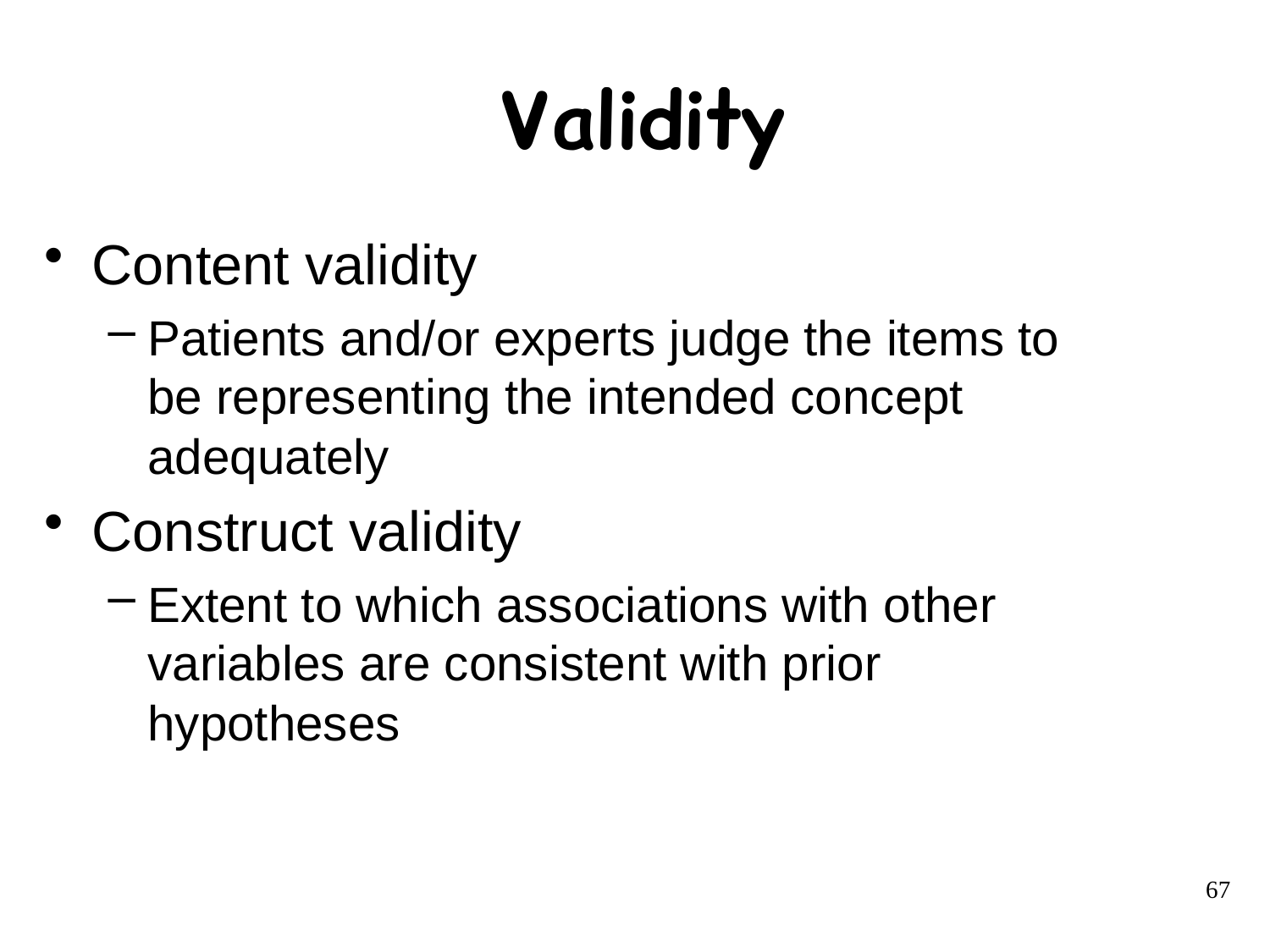

# Validity
Content validity
Patients and/or experts judge the items to be representing the intended concept adequately
Construct validity
Extent to which associations with other variables are consistent with prior hypotheses

67